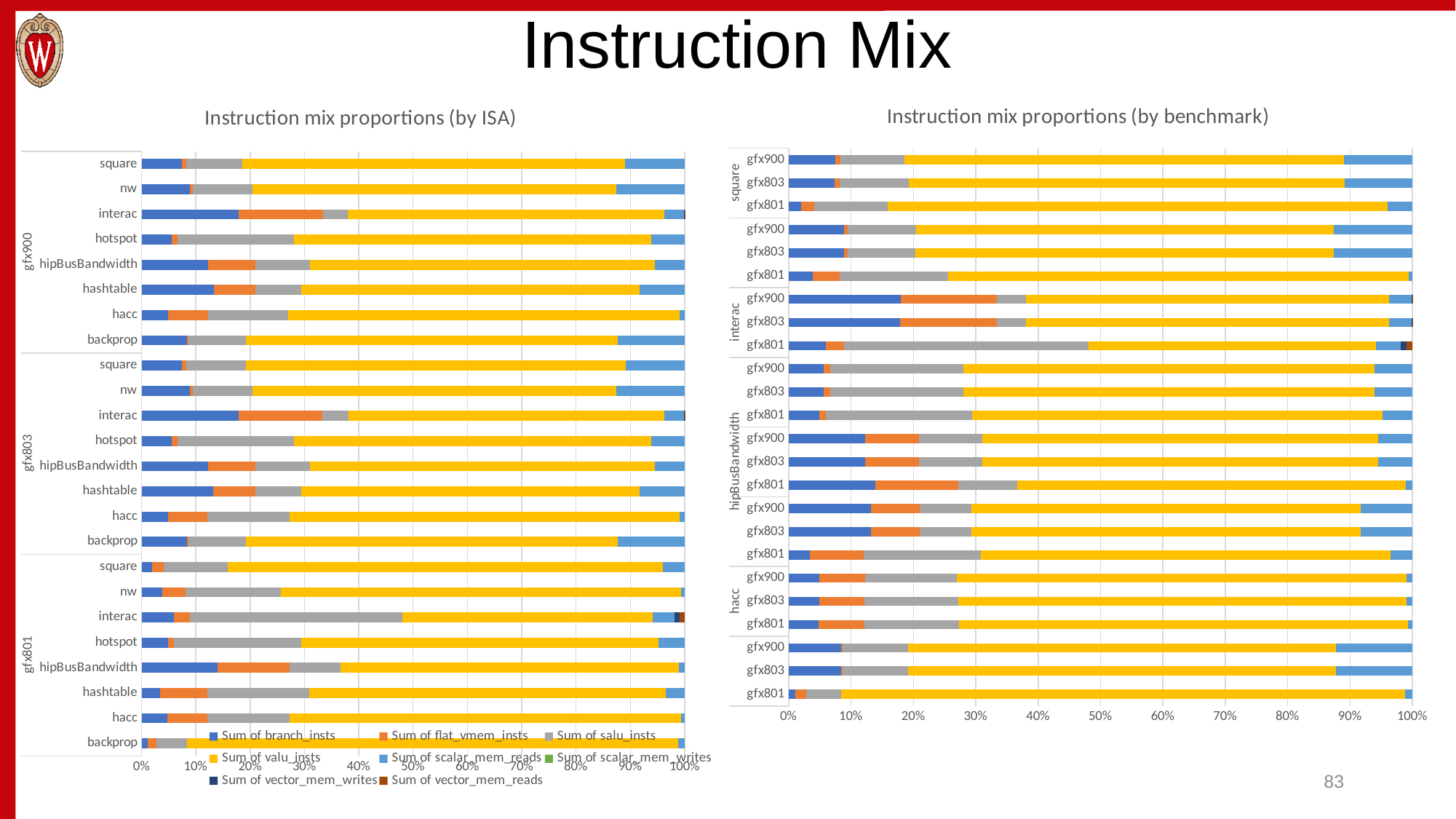

# Instruction Mix

### Chart: Instruction mix proportions (by ISA)

| Category | Sum of branch_insts | Sum of flat_vmem_insts | Sum of salu_insts | Sum of valu_insts | Sum of scalar_mem_reads | Sum of scalar_mem_writes | Sum of vector_mem_writes | Sum of vector_mem_reads |
|---|---|---|---|---|---|---|---|---|
| backprop | 64.0 | 103.0 | 336.0 | 5439.0 | 72.0 | 0.0 | 0.0 | 0.0 |
| hacc | 141616.0 | 220962.0 | 451568.0 | 2148314.0 | 21376.0 | 0.0 | 0.0 | 0.0 |
| hashtable | 94.0 | 242.0 | 521.0 | 1826.0 | 96.0 | 0.0 | 0.0 | 0.0 |
| hipBusBandwidth | 27040.0 | 25760.0 | 18240.0 | 120768.0 | 2048.0 | 0.0 | 0.0 | 0.0 |
| hotspot | 14976.0 | 3264.0 | 72288.0 | 202272.0 | 14784.0 | 0.0 | 0.0 | 0.0 |
| interac | 409.0 | 205.0 | 2688.0 | 3168.0 | 272.0 | 0.0 | 64.0 | 64.0 |
| nw | 31.0 | 35.0 | 142.0 | 599.0 | 5.0 | 0.0 | 0.0 | 0.0 |
| square | 272.0 | 288.0 | 1600.0 | 10944.0 | 544.0 | 0.0 | 0.0 | 0.0 |
| backprop | 10548.0 | 347.0 | 13266.0 | 86201.0 | 15432.0 | 0.0 | 0.0 | 0.0 |
| hacc | 148584.0 | 222810.0 | 458892.0 | 2192614.0 | 29056.0 | 0.0 | 0.0 | 0.0 |
| hashtable | 81183.0 | 47560.0 | 51060.0 | 382009.0 | 50784.0 | 0.0 | 0.0 | 0.0 |
| hipBusBandwidth | 41604.0 | 29316.0 | 34354.0 | 214970.0 | 18560.0 | 0.0 | 0.0 | 0.0 |
| hotspot | 20612.0 | 3780.0 | 78946.0 | 243242.0 | 22464.0 | 0.0 | 0.0 | 0.0 |
| interac | 38551.0 | 33279.0 | 10152.0 | 125332.0 | 7952.0 | 0.0 | 64.0 | 64.0 |
| nw | 5441.0 | 325.0 | 6687.0 | 41004.0 | 7685.0 | 0.0 | 0.0 | 0.0 |
| square | 4564.0 | 484.0 | 6818.0 | 43178.0 | 6688.0 | 0.0 | 0.0 | 0.0 |
| backprop | 10548.0 | 347.0 | 13266.0 | 86201.0 | 15432.0 | 0.0 | 0.0 | 0.0 |
| hacc | 148584.0 | 222810.0 | 448204.0 | 2192614.0 | 29056.0 | 0.0 | 0.0 | 0.0 |
| hashtable | 81183.0 | 47560.0 | 51028.0 | 382009.0 | 50784.0 | 0.0 | 0.0 | 0.0 |
| hipBusBandwidth | 41604.0 | 29316.0 | 34290.0 | 214970.0 | 18560.0 | 0.0 | 0.0 | 0.0 |
| hotspot | 20612.0 | 3780.0 | 78946.0 | 243242.0 | 22464.0 | 0.0 | 0.0 | 0.0 |
| interac | 38570.0 | 33280.0 | 9953.0 | 125275.0 | 7952.0 | 0.0 | 64.0 | 64.0 |
| nw | 5441.0 | 325.0 | 6729.0 | 40972.0 | 7685.0 | 0.0 | 0.0 | 0.0 |
| square | 4564.0 | 484.0 | 6306.0 | 43178.0 | 6688.0 | 0.0 | 0.0 | 0.0 |

### Chart: Instruction mix proportions (by benchmark)

| Category | Sum of branch_insts | Sum of flat_vmem_insts | Sum of salu_insts | Sum of valu_insts | Sum of scalar_mem_reads | Sum of scalar_mem_writes | Sum of vector_mem_writes | Sum of vector_mem_reads |
|---|---|---|---|---|---|---|---|---|
| gfx801 | 64.0 | 103.0 | 336.0 | 5439.0 | 72.0 | 0.0 | 0.0 | 0.0 |
| gfx803 | 10548.0 | 347.0 | 13266.0 | 86201.0 | 15432.0 | 0.0 | 0.0 | 0.0 |
| gfx900 | 10548.0 | 347.0 | 13266.0 | 86201.0 | 15432.0 | 0.0 | 0.0 | 0.0 |
| gfx801 | 141616.0 | 220962.0 | 451568.0 | 2148314.0 | 21376.0 | 0.0 | 0.0 | 0.0 |
| gfx803 | 148584.0 | 222810.0 | 458892.0 | 2192614.0 | 29056.0 | 0.0 | 0.0 | 0.0 |
| gfx900 | 148584.0 | 222810.0 | 448204.0 | 2192614.0 | 29056.0 | 0.0 | 0.0 | 0.0 |
| gfx801 | 94.0 | 242.0 | 521.0 | 1826.0 | 96.0 | 0.0 | 0.0 | 0.0 |
| gfx803 | 81183.0 | 47560.0 | 51060.0 | 382009.0 | 50784.0 | 0.0 | 0.0 | 0.0 |
| gfx900 | 81183.0 | 47560.0 | 51028.0 | 382009.0 | 50784.0 | 0.0 | 0.0 | 0.0 |
| gfx801 | 27040.0 | 25760.0 | 18240.0 | 120768.0 | 2048.0 | 0.0 | 0.0 | 0.0 |
| gfx803 | 41604.0 | 29316.0 | 34354.0 | 214970.0 | 18560.0 | 0.0 | 0.0 | 0.0 |
| gfx900 | 41604.0 | 29316.0 | 34290.0 | 214970.0 | 18560.0 | 0.0 | 0.0 | 0.0 |
| gfx801 | 14976.0 | 3264.0 | 72288.0 | 202272.0 | 14784.0 | 0.0 | 0.0 | 0.0 |
| gfx803 | 20612.0 | 3780.0 | 78946.0 | 243242.0 | 22464.0 | 0.0 | 0.0 | 0.0 |
| gfx900 | 20612.0 | 3780.0 | 78946.0 | 243242.0 | 22464.0 | 0.0 | 0.0 | 0.0 |
| gfx801 | 409.0 | 205.0 | 2688.0 | 3168.0 | 272.0 | 0.0 | 64.0 | 64.0 |
| gfx803 | 38551.0 | 33279.0 | 10152.0 | 125332.0 | 7952.0 | 0.0 | 64.0 | 64.0 |
| gfx900 | 38570.0 | 33280.0 | 9953.0 | 125275.0 | 7952.0 | 0.0 | 64.0 | 64.0 |
| gfx801 | 31.0 | 35.0 | 142.0 | 599.0 | 5.0 | 0.0 | 0.0 | 0.0 |
| gfx803 | 5441.0 | 325.0 | 6687.0 | 41004.0 | 7685.0 | 0.0 | 0.0 | 0.0 |
| gfx900 | 5441.0 | 325.0 | 6729.0 | 40972.0 | 7685.0 | 0.0 | 0.0 | 0.0 |
| gfx801 | 272.0 | 288.0 | 1600.0 | 10944.0 | 544.0 | 0.0 | 0.0 | 0.0 |
| gfx803 | 4564.0 | 484.0 | 6818.0 | 43178.0 | 6688.0 | 0.0 | 0.0 | 0.0 |
| gfx900 | 4564.0 | 484.0 | 6306.0 | 43178.0 | 6688.0 | 0.0 | 0.0 | 0.0 |
83